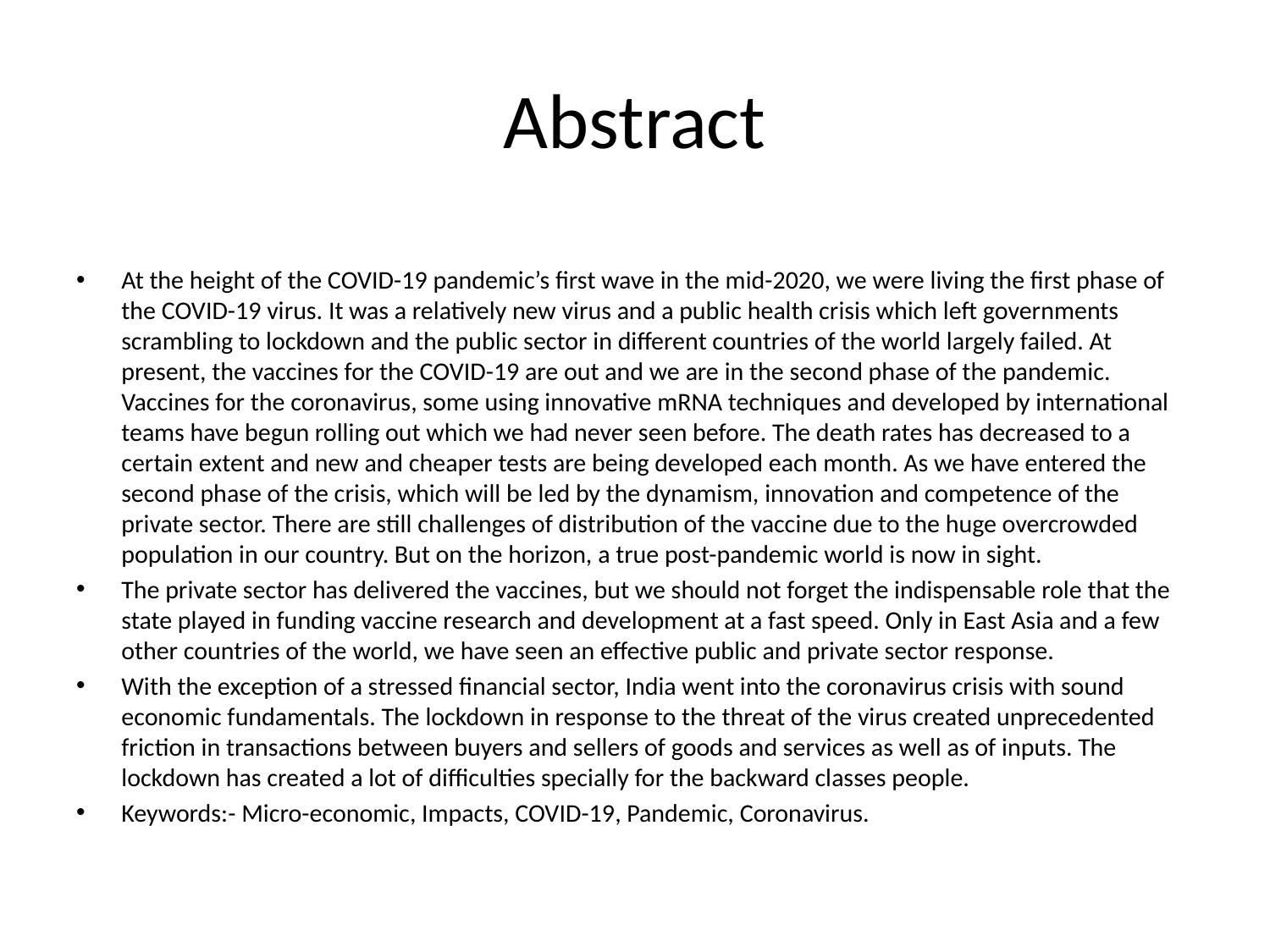

# Abstract

At the height of the COVID-19 pandemic’s first wave in the mid-2020, we were living the first phase of the COVID-19 virus. It was a relatively new virus and a public health crisis which left governments scrambling to lockdown and the public sector in different countries of the world largely failed. At present, the vaccines for the COVID-19 are out and we are in the second phase of the pandemic. Vaccines for the coronavirus, some using innovative mRNA techniques and developed by international teams have begun rolling out which we had never seen before. The death rates has decreased to a certain extent and new and cheaper tests are being developed each month. As we have entered the second phase of the crisis, which will be led by the dynamism, innovation and competence of the private sector. There are still challenges of distribution of the vaccine due to the huge overcrowded population in our country. But on the horizon, a true post-pandemic world is now in sight.
The private sector has delivered the vaccines, but we should not forget the indispensable role that the state played in funding vaccine research and development at a fast speed. Only in East Asia and a few other countries of the world, we have seen an effective public and private sector response.
With the exception of a stressed financial sector, India went into the coronavirus crisis with sound economic fundamentals. The lockdown in response to the threat of the virus created unprecedented friction in transactions between buyers and sellers of goods and services as well as of inputs. The lockdown has created a lot of difficulties specially for the backward classes people.
Keywords:- Micro-economic, Impacts, COVID-19, Pandemic, Coronavirus.